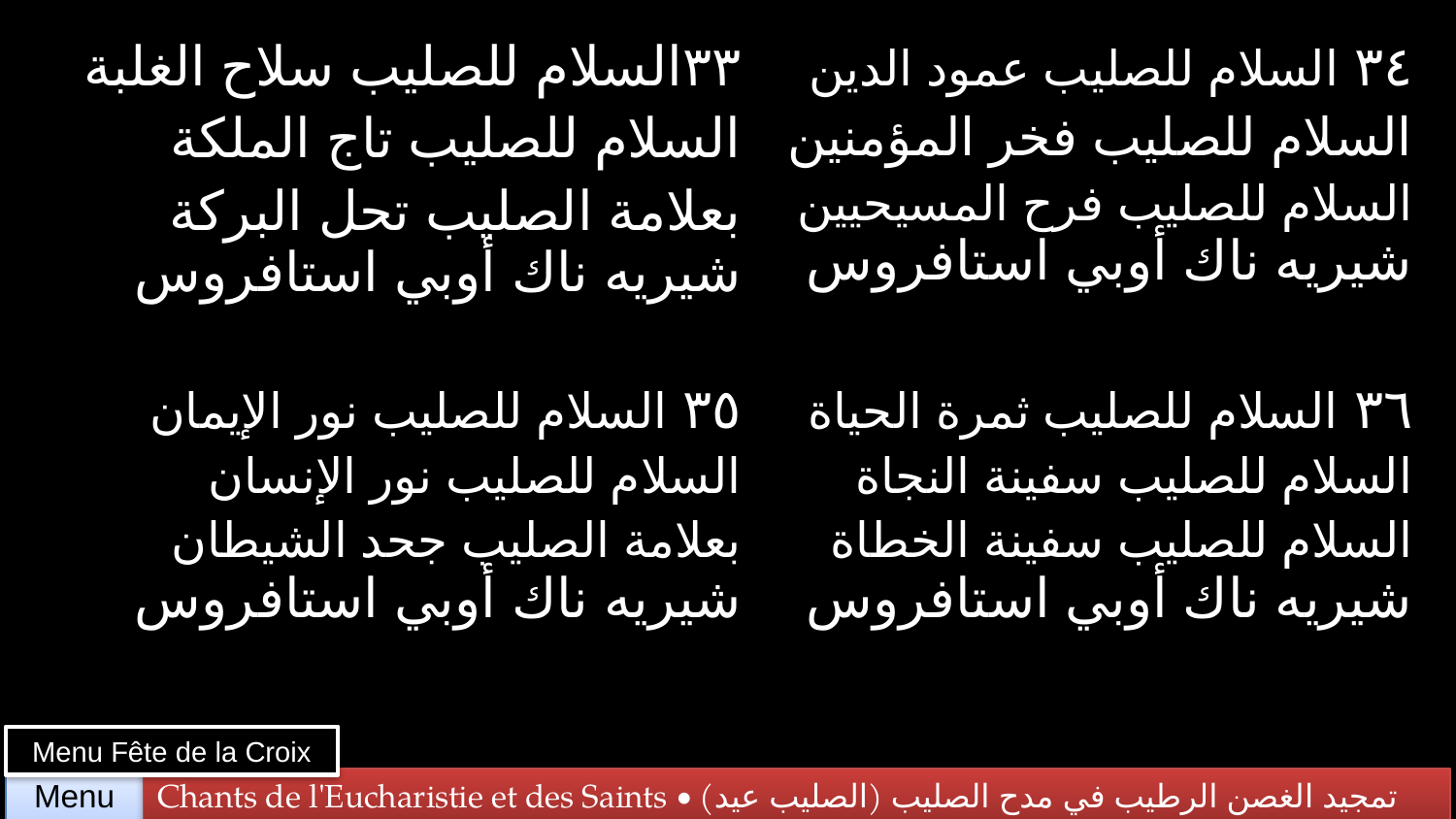

| ٣٣السلام للصليب سلاح الغلبة السلام للصليب تاج الملكة بعلامة الصليب تحل البركة شيريه ناك أوبي استافروس | ٣٤ السلام للصليب عمود الدين السلام للصليب فخر المؤمنين السلام للصليب فرح المسيحيين شيريه ناك أوبي استافروس |
| --- | --- |
| ٣٥ السلام للصليب نور الإيمان السلام للصليب نور الإنسان بعلامة الصليب جحد الشيطان شيريه ناك أوبي استافروس | ٣٦ السلام للصليب ثمرة الحياة السلام للصليب سفينة النجاة السلام للصليب سفينة الخطاة شيريه ناك أوبي استافروس |

Menu Fête de la Croix
Chants de l'Eucharistie et des Saints • (الصليب عيد) تمجيد الغصن الرطيب في مدح الصليب
Menu